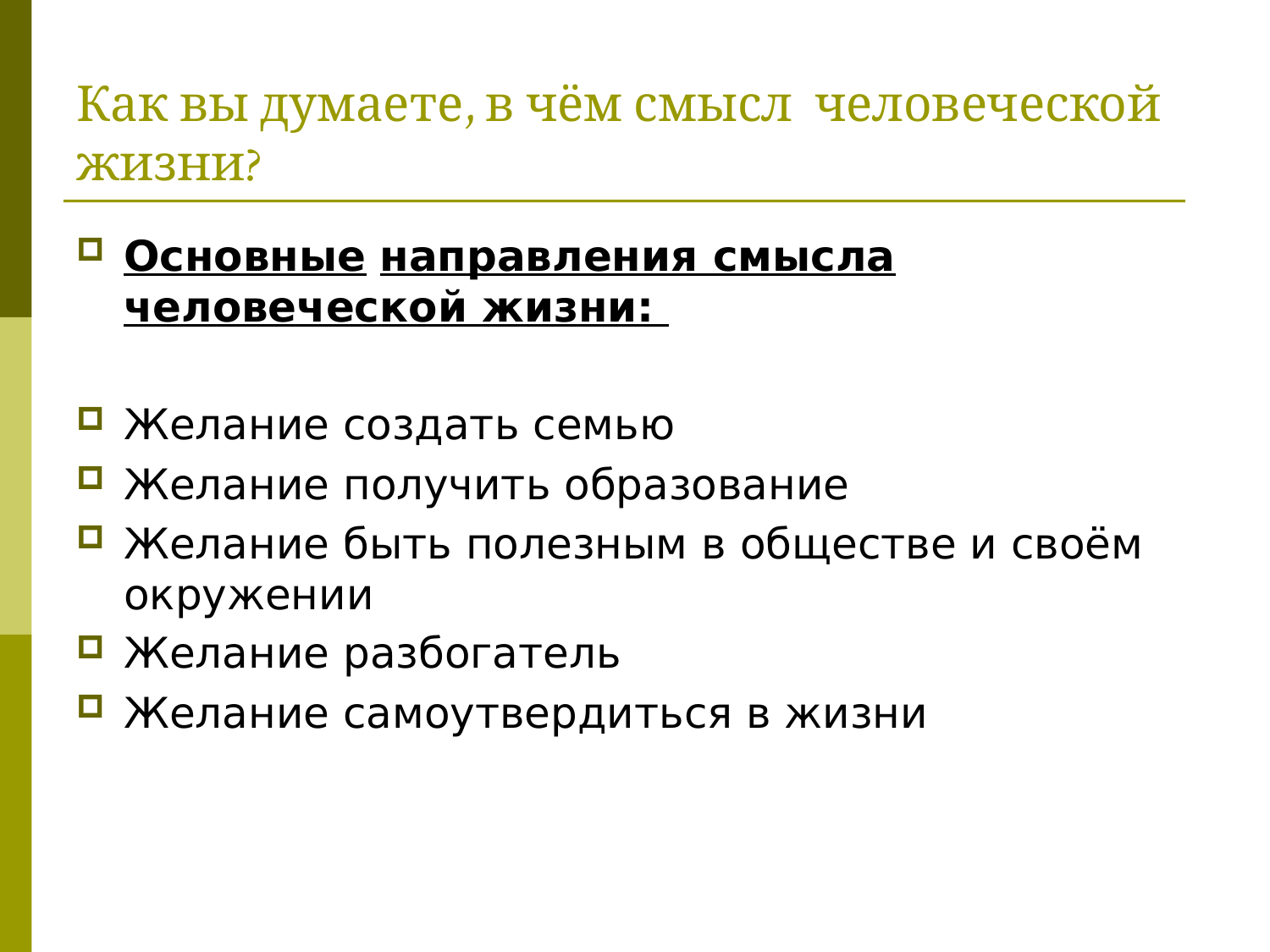

# Как вы думаете, в чём смысл  человеческой жизни?
Основные направления смысла человеческой жизни:

Желание создать семью
Желание получить образование
Желание быть полезным в обществе и своём окружении
Желание разбогатель
Желание самоутвердиться в жизни